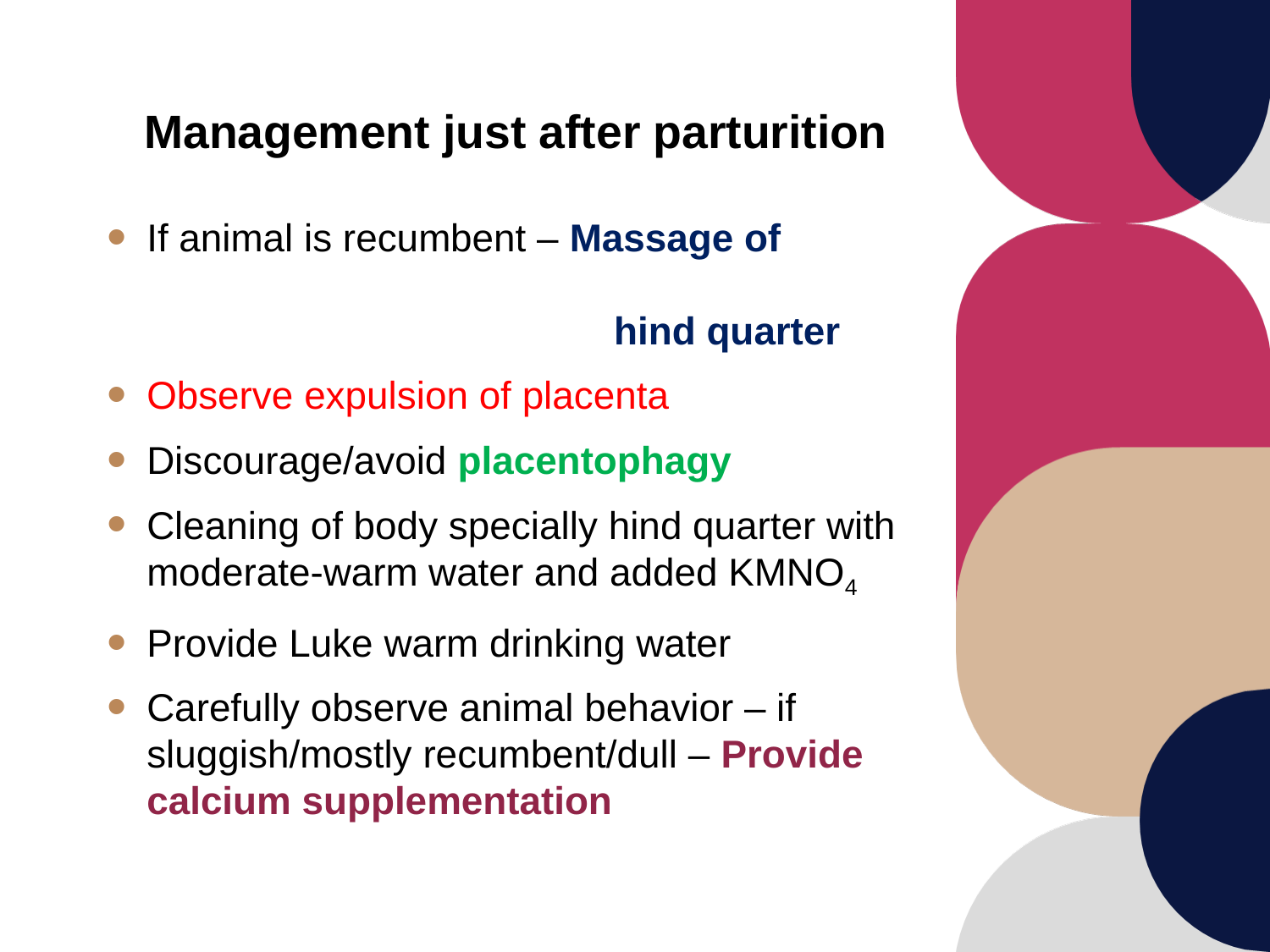

# Management just after parturition
If animal is recumbent – Massage of 								        hind quarter
Observe expulsion of placenta
Discourage/avoid placentophagy
Cleaning of body specially hind quarter with moderate-warm water and added KMNO4
Provide Luke warm drinking water
Carefully observe animal behavior – if sluggish/mostly recumbent/dull – Provide calcium supplementation